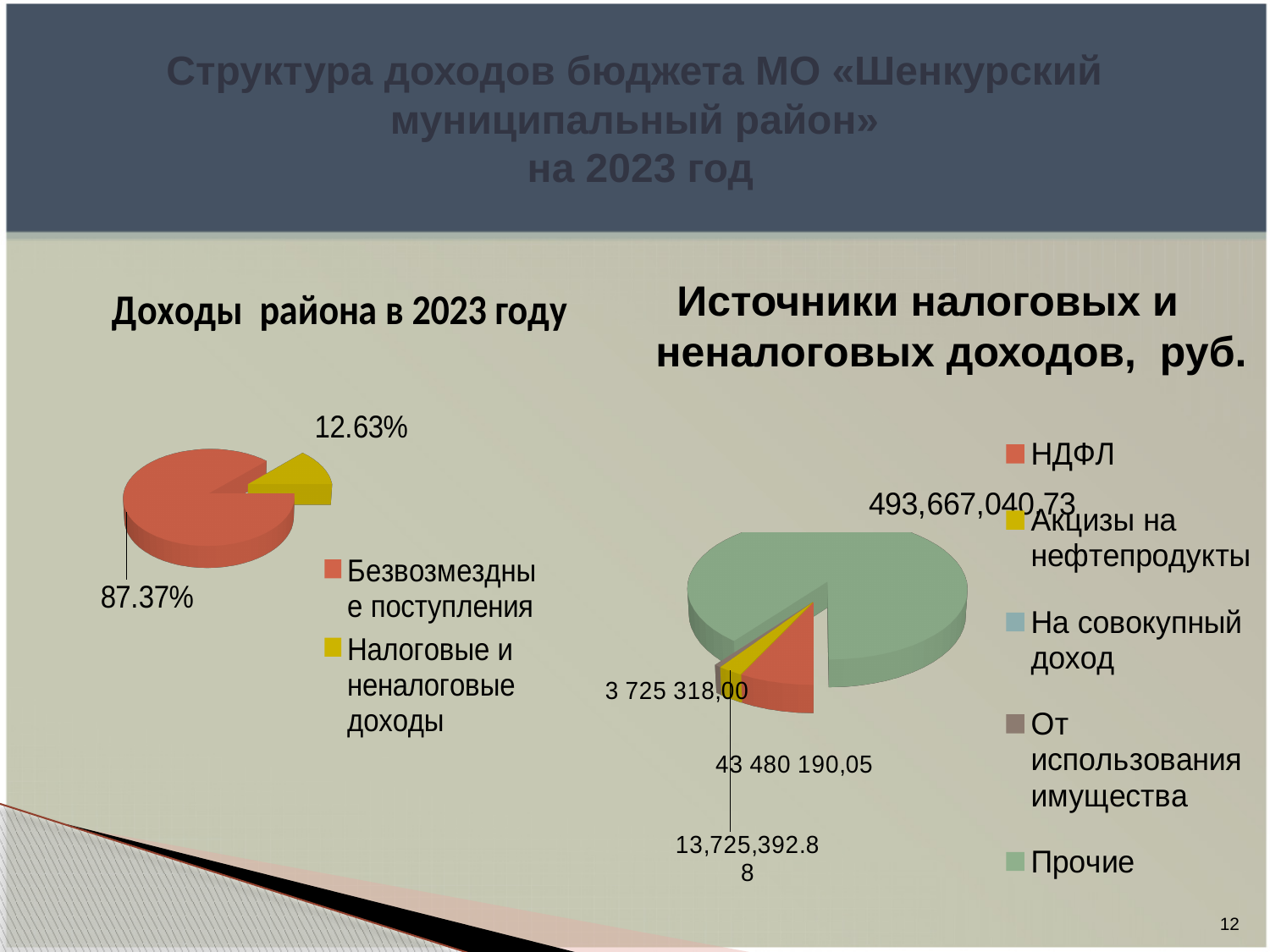

# Структура доходов бюджета МО «Шенкурский муниципальный район» на 2023 год

[unsupported chart]

Источники налоговых и неналоговых доходов,  руб.

[unsupported chart]

12